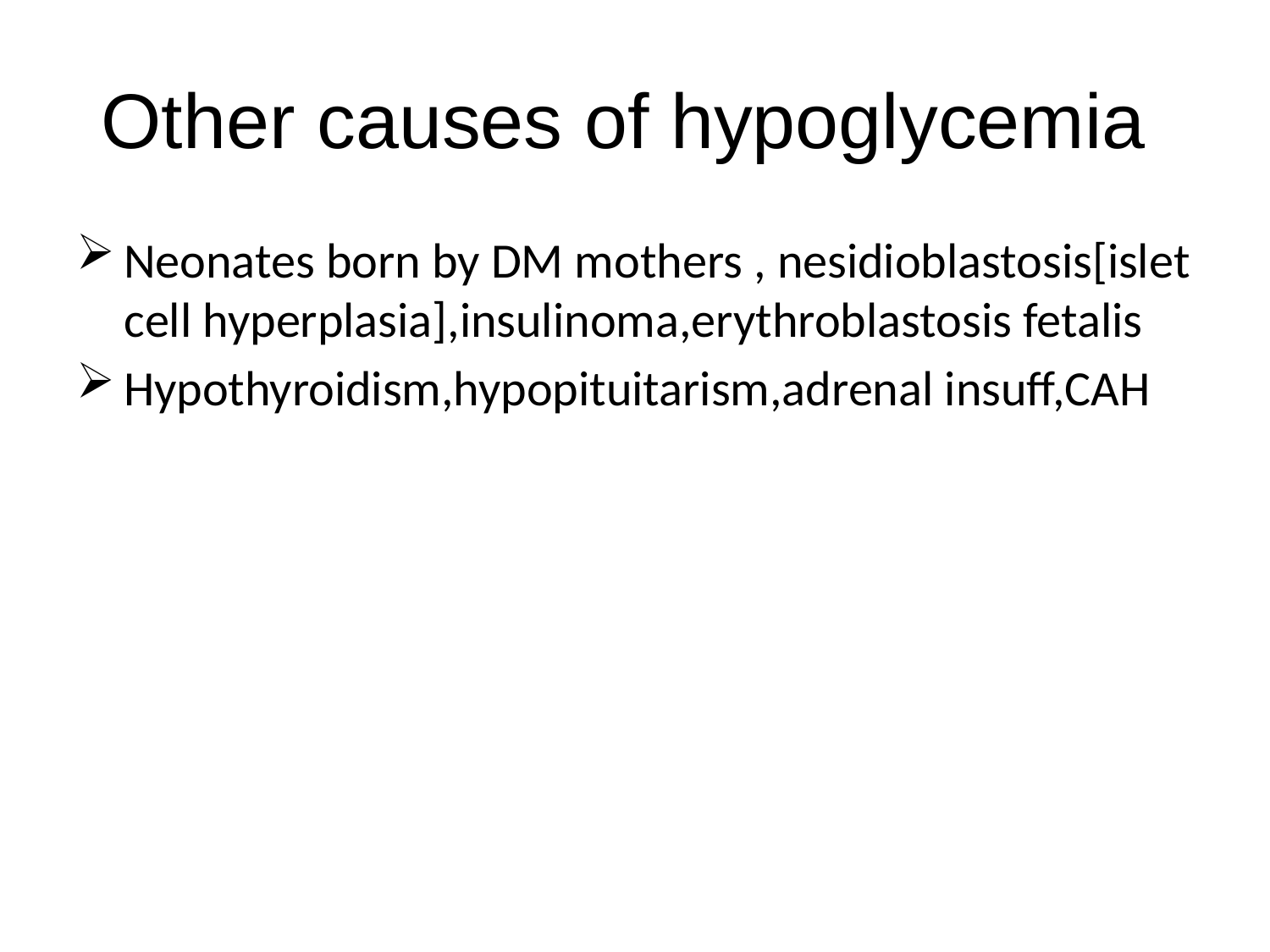

# Other causes of hypoglycemia
Neonates born by DM mothers , nesidioblastosis[islet cell hyperplasia],insulinoma,erythroblastosis fetalis
Hypothyroidism,hypopituitarism,adrenal insuff,CAH